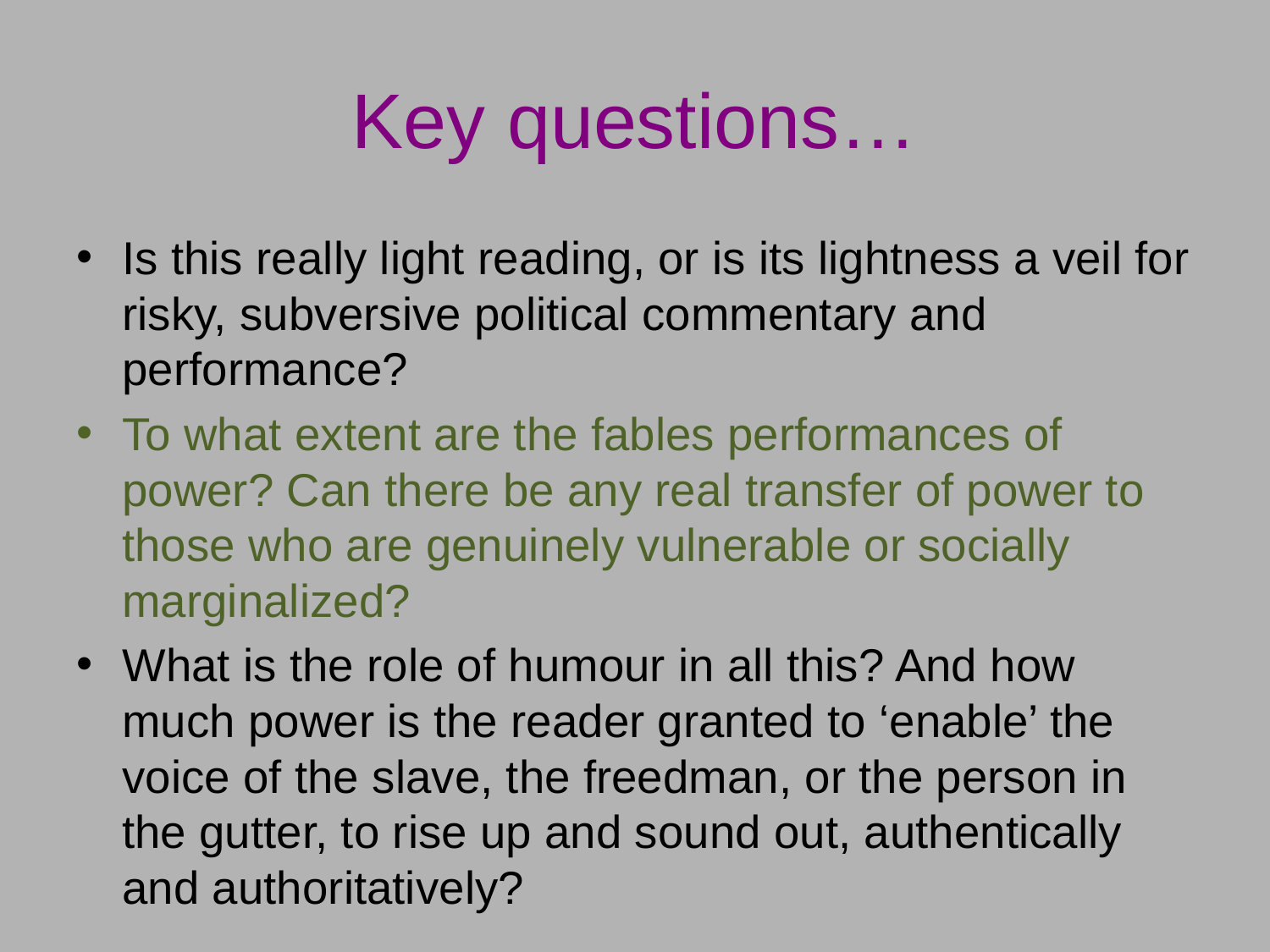

# Key questions…
Is this really light reading, or is its lightness a veil for risky, subversive political commentary and performance?
To what extent are the fables performances of power? Can there be any real transfer of power to those who are genuinely vulnerable or socially marginalized?
What is the role of humour in all this? And how much power is the reader granted to ‘enable’ the voice of the slave, the freedman, or the person in the gutter, to rise up and sound out, authentically and authoritatively?